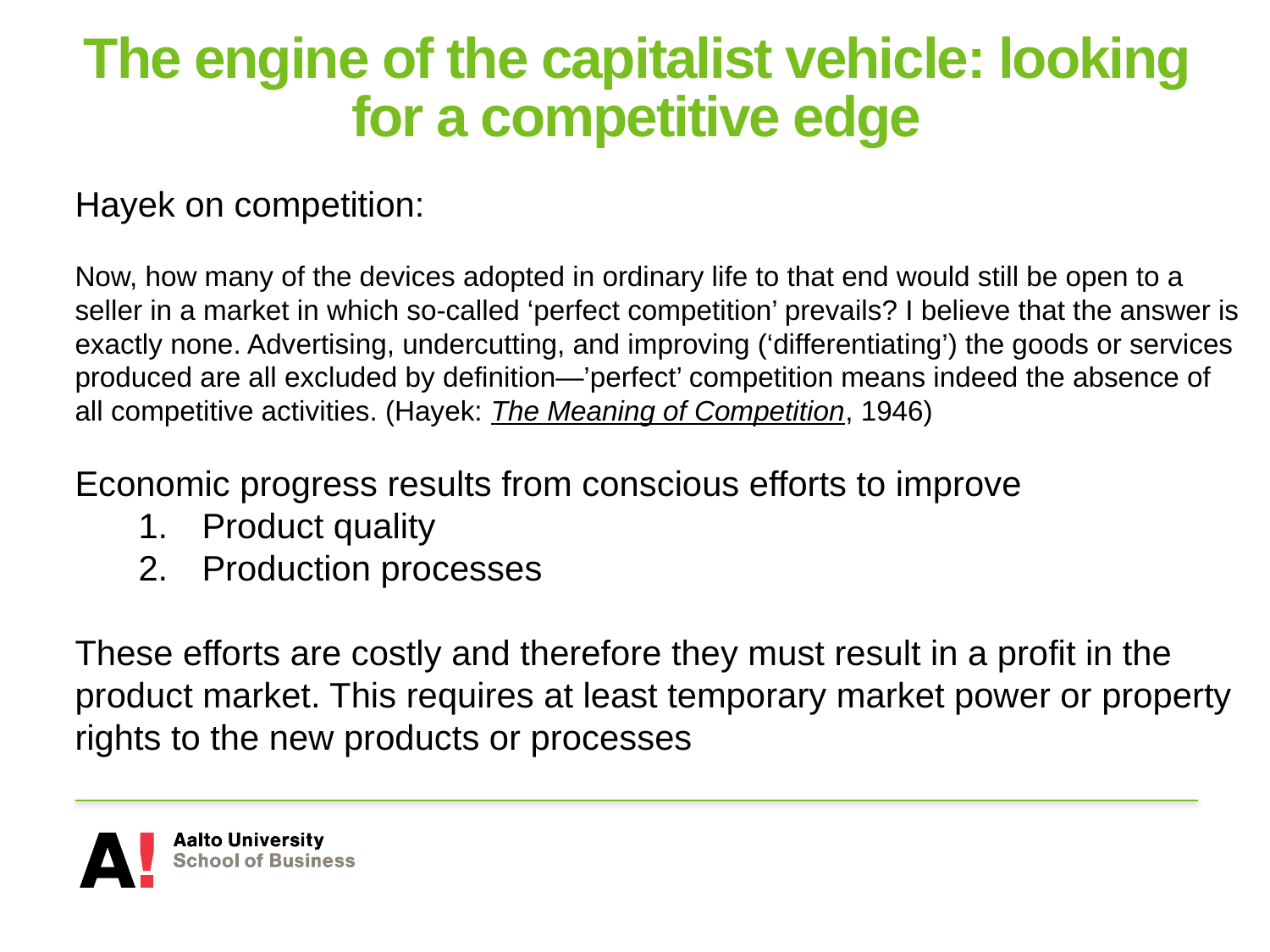

# The engine of the capitalist vehicle: looking for a competitive edge
Hayek on competition:

Now, how many of the devices adopted in ordinary life to that end would still be open to a seller in a market in which so-called ‘perfect competition’ prevails? I believe that the answer is exactly none. Advertising, undercutting, and improving (‘differentiating’) the goods or services produced are all excluded by definition—’perfect’ competition means indeed the absence of all competitive activities. (Hayek: The Meaning of Competition, 1946)

Economic progress results from conscious efforts to improve
Product quality
Production processes

These efforts are costly and therefore they must result in a profit in the product market. This requires at least temporary market power or property rights to the new products or processes